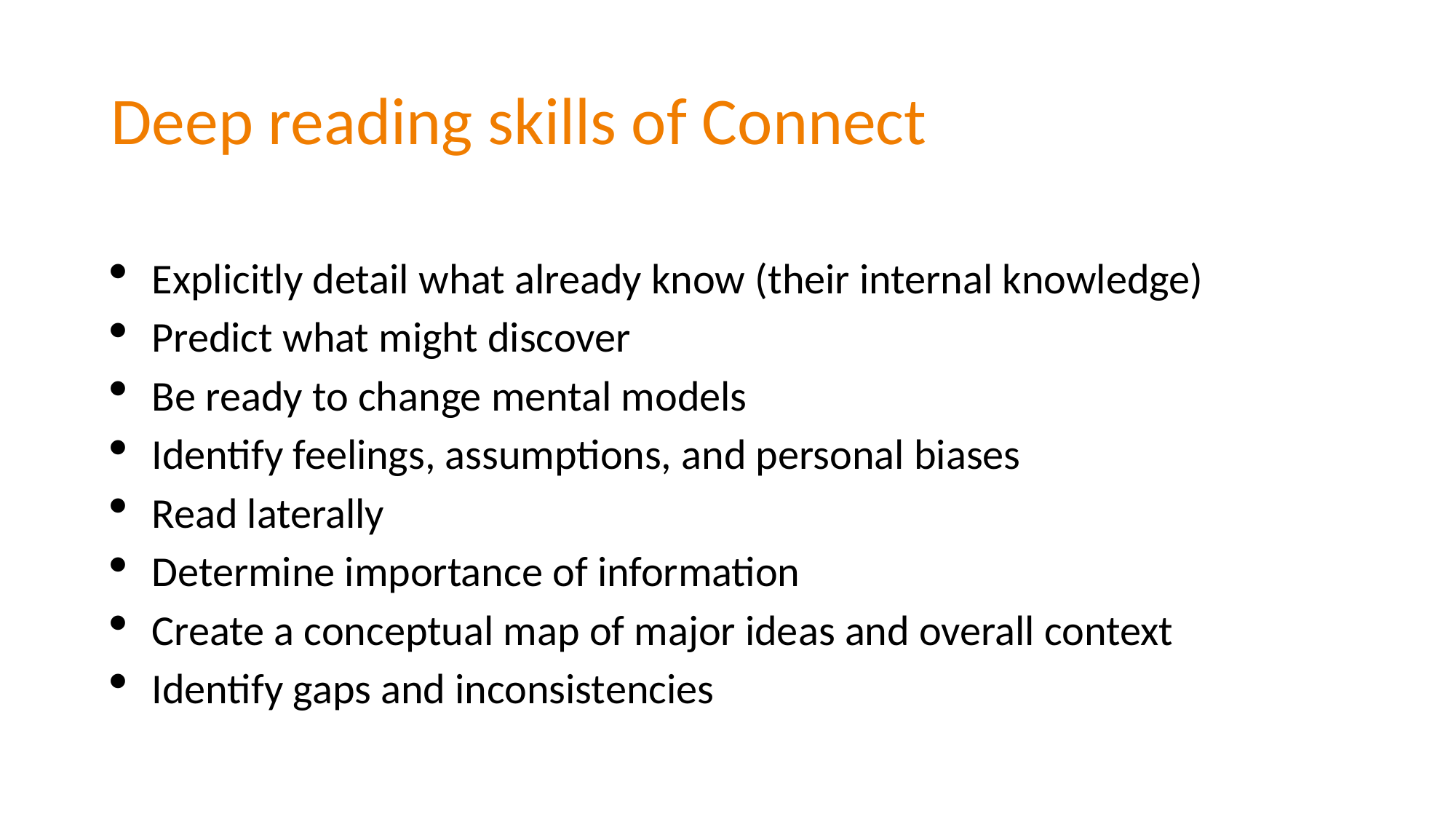

# Deep reading skills of Connect
Explicitly detail what already know (their internal knowledge)
Predict what might discover
Be ready to change mental models
Identify feelings, assumptions, and personal biases
Read laterally
Determine importance of information
Create a conceptual map of major ideas and overall context
Identify gaps and inconsistencies